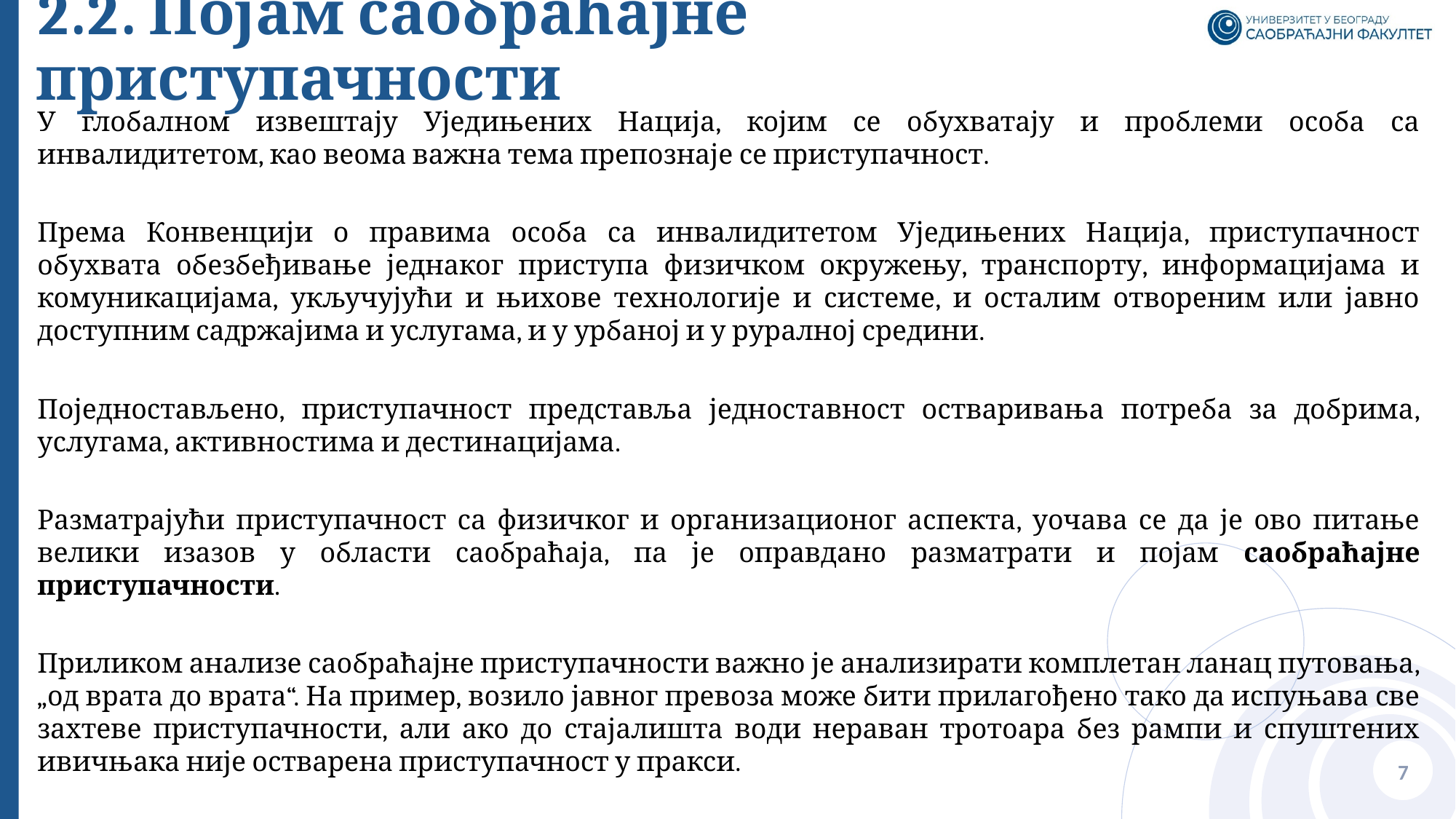

# 2.2. Појам саобраћајне приступачности
У глобалном извештају Уједињених Нација, којим се обухватају и проблеми особа са инвалидитетом, као веома важна тема препознаје се приступачност.
Према Конвенцији о правима особа са инвалидитетом Уједињених Нација, приступачност обухвата обезбеђивање једнаког приступа физичком окружењу, транспорту, информацијама и комуникацијама, укључујући и њихове технологије и системе, и осталим отвореним или јавно доступним садржајима и услугама, и у урбаној и у руралној средини.
Поједностављено, приступачност представља једноставност остваривања потреба за добрима, услугама, активностима и дестинацијама.
Разматрајући приступачност са физичког и организационог аспекта, уочава се да је ово питање велики изазов у области саобраћаја, па је оправдано разматрати и појам саобраћајне приступачности.
Приликом анализе саобраћајне приступачности важно је анализирати комплетан ланац путовања, „од врата до врата“. На пример, возило јавног превоза може бити прилагођено тако да испуњава све захтеве приступачности, али ако до стајалишта води нераван тротоара без рампи и спуштених ивичњака није остварена приступачност у пракси.
7